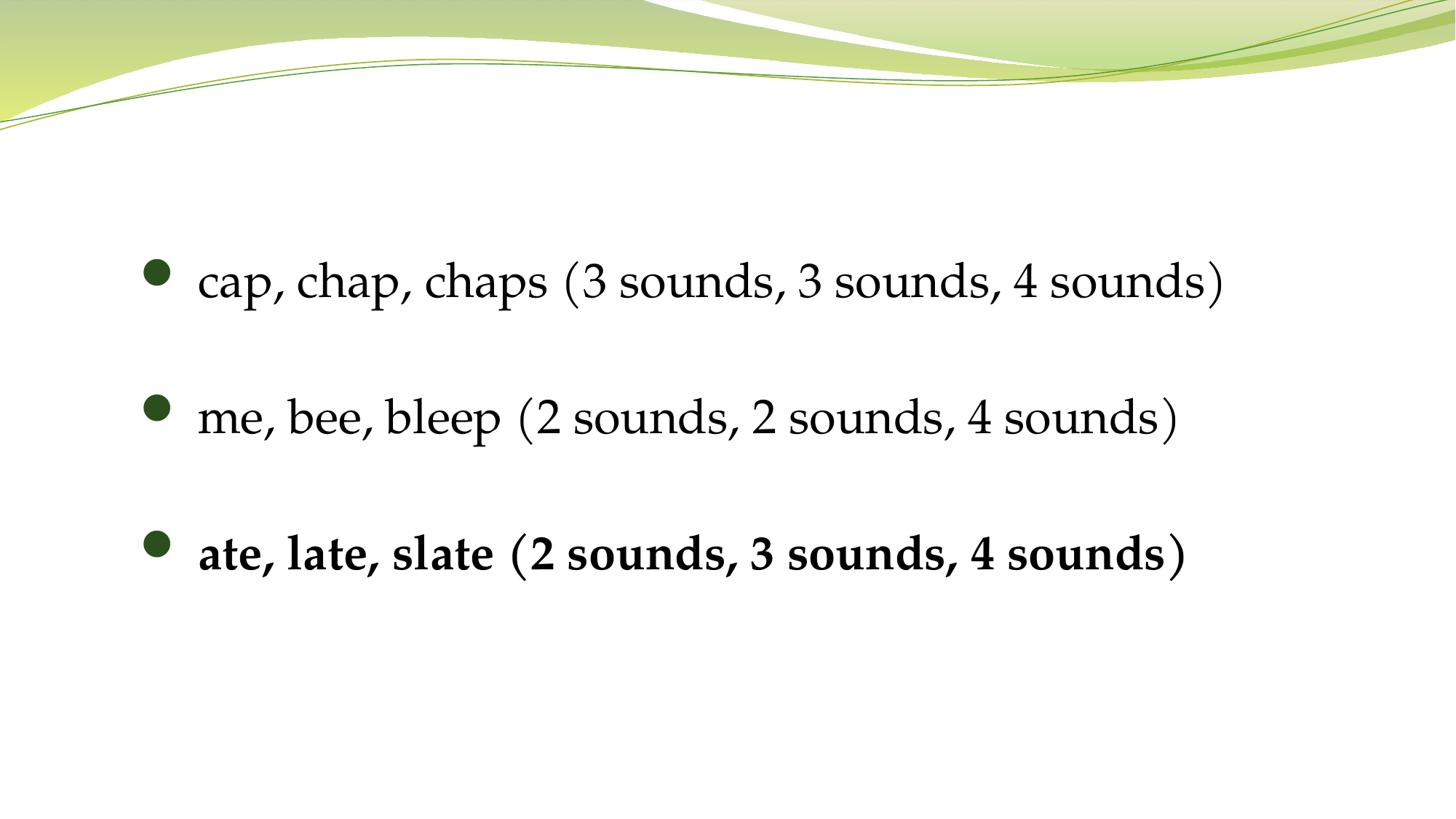

cap, chap, chaps (3 sounds, 3 sounds, 4 sounds)

 me, bee, bleep (2 sounds, 2 sounds, 4 sounds)

 ate, late, slate (2 sounds, 3 sounds, 4 sounds)